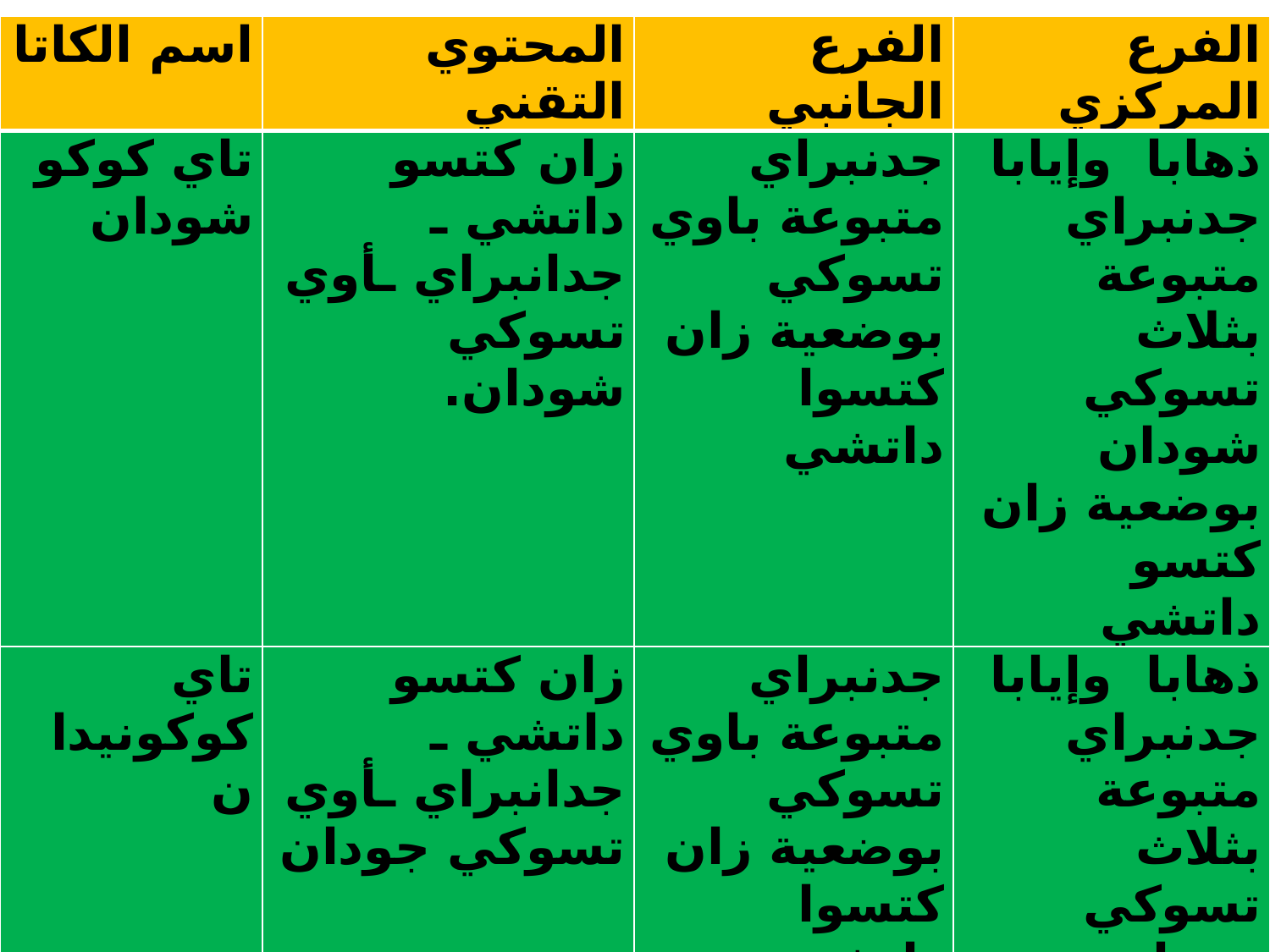

| اسم الكاتا | المحتوي التقني | الفرع الجانبي | الفرع المركزي |
| --- | --- | --- | --- |
| تاي كوكو شودان | زان كتسو داتشي ـ جدانبراي ـأوي تسوكي شودان. | جدنبراي متبوعة باوي تسوكي بوضعية زان كتسوا داتشي | ذهابا وإيابا جدنبراي متبوعة بثلاث تسوكي شودان بوضعية زان كتسو داتشي |
| تاي كوكونيدان | زان كتسو داتشي ـ جدانبراي ـأوي تسوكي جودان | جدنبراي متبوعة باوي تسوكي بوضعية زان كتسوا داتشي | ذهابا وإيابا جدنبراي متبوعة بثلاث تسوكي جودان بوضعية زان كتسو داتشي |
| تا ي كوكو صندان | زان كتسو،كوكوتسو داتشي ـ يوشي أوكي ـأوي تسوكي شودان | كوكوتسو داتشي ـ يوشي أوكي ـأوي تسوكي شودان بزان كتسوداتشي | ذهابا وإيابا جدنبراي متبوعة بثلاث تسوكي جودان بوضعية زان كتسو داتشي |